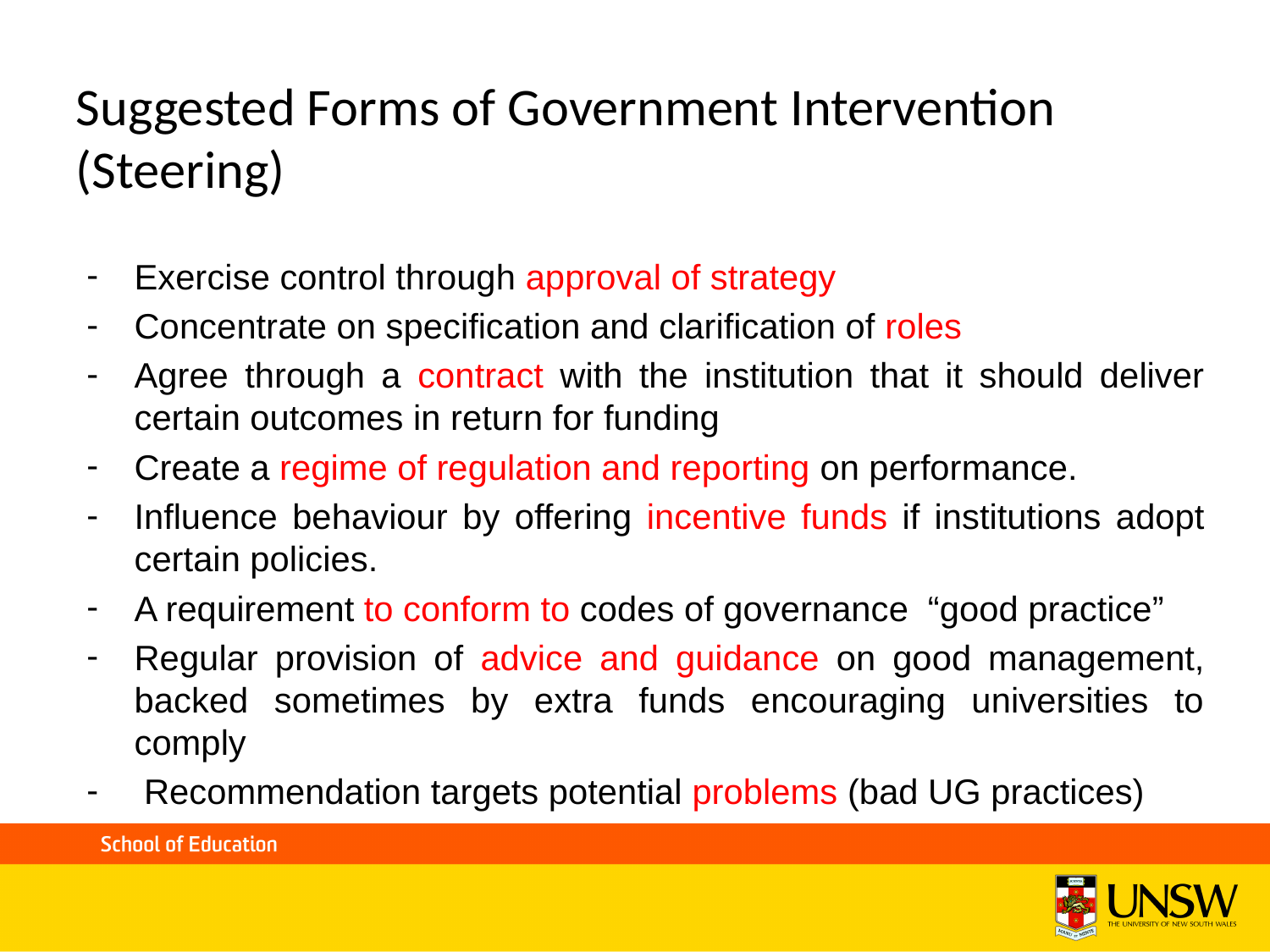

# Suggested Forms of Government Intervention (Steering)

Exercise control through approval of strategy
Concentrate on specification and clarification of roles
Agree through a contract with the institution that it should deliver certain outcomes in return for funding
Create a regime of regulation and reporting on performance.
Influence behaviour by offering incentive funds if institutions adopt certain policies.
A requirement to conform to codes of governance  “good practice”
Regular provision of advice and guidance on good management, backed sometimes by extra funds encouraging universities to comply
 Recommendation targets potential problems (bad UG practices)